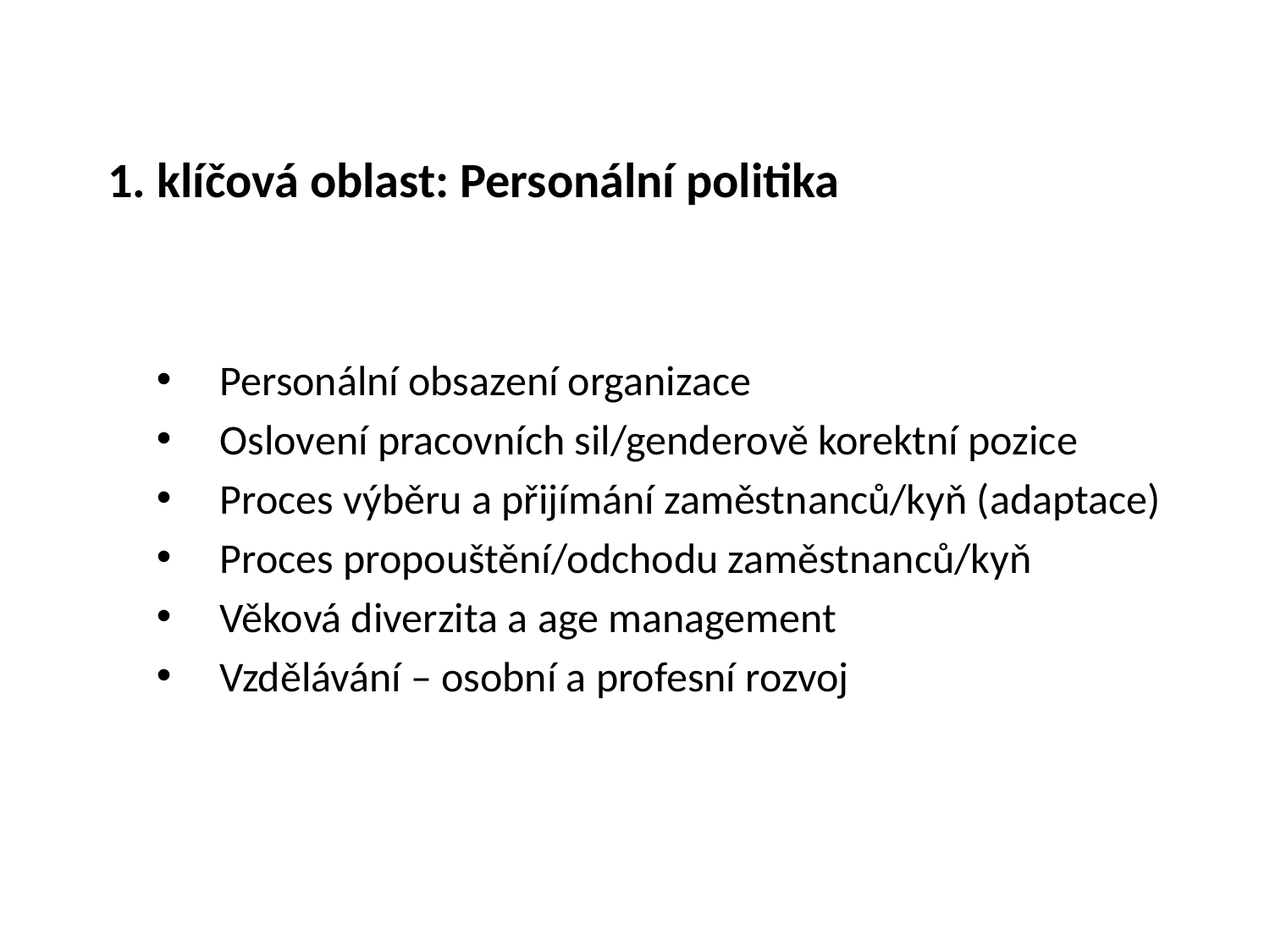

# 1. klíčová oblast: Personální politika

Personální obsazení organizace
Oslovení pracovních sil/genderově korektní pozice
Proces výběru a přijímání zaměstnanců/kyň (adaptace)
Proces propouštění/odchodu zaměstnanců/kyň
Věková diverzita a age management
Vzdělávání – osobní a profesní rozvoj